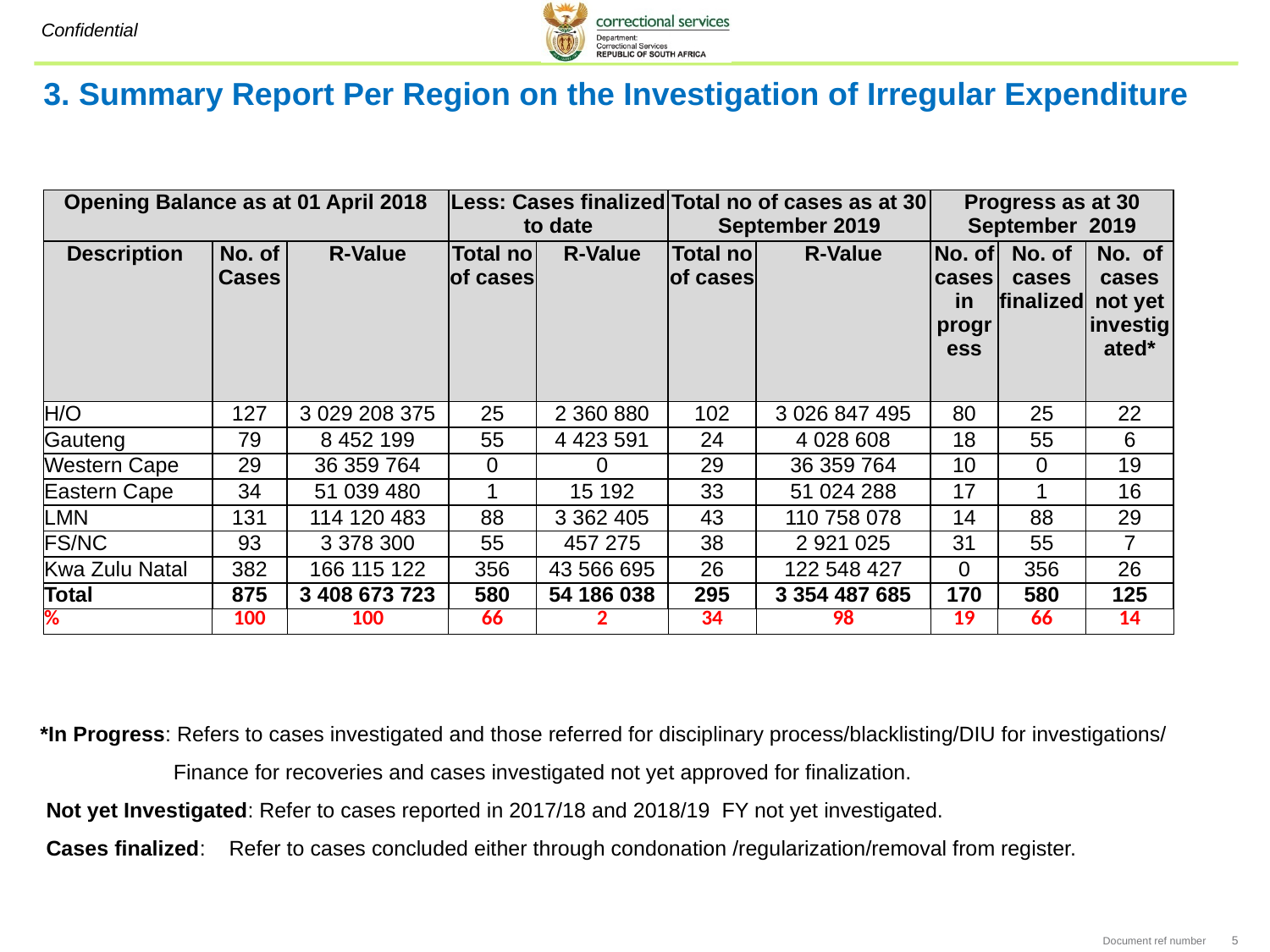

# 3. Summary Report Per Region on the Investigation of Irregular Expenditure
| Opening Balance as at 01 April 2018 |  |  | Less: Cases finalized to date |  | Total no of cases as at 30 September 2019 |  | Progress as at 30 September 2019 |  |  |
| --- | --- | --- | --- | --- | --- | --- | --- | --- | --- |
| Description | No. of Cases | R-Value | Total no of cases | R-Value | Total no of cases | R-Value | No. of cases in progress | No. of cases finalized | No. of cases not yet investigated\* |
| H/O | 127 | 3 029 208 375 | 25 | 2 360 880 | 102 | 3 026 847 495 | 80 | 25 | 22 |
| Gauteng | 79 | 8 452 199 | 55 | 4 423 591 | 24 | 4 028 608 | 18 | 55 | 6 |
| Western Cape | 29 | 36 359 764 | 0 | 0 | 29 | 36 359 764 | 10 | 0 | 19 |
| Eastern Cape | 34 | 51 039 480 | 1 | 15 192 | 33 | 51 024 288 | 17 | 1 | 16 |
| LMN | 131 | 114 120 483 | 88 | 3 362 405 | 43 | 110 758 078 | 14 | 88 | 29 |
| FS/NC | 93 | 3 378 300 | 55 | 457 275 | 38 | 2 921 025 | 31 | 55 | 7 |
| Kwa Zulu Natal | 382 | 166 115 122 | 356 | 43 566 695 | 26 | 122 548 427 | 0 | 356 | 26 |
| Total | 875 | 3 408 673 723 | 580 | 54 186 038 | 295 | 3 354 487 685 | 170 | 580 | 125 |
| % | 100 | 100 | 66 | 2 | 34 | 98 | 19 | 66 | 14 |

*In Progress: Refers to cases investigated and those referred for disciplinary process/blacklisting/DIU for investigations/  Finance for recoveries and cases investigated not yet approved for finalization.
 Not yet Investigated: Refer to cases reported in 2017/18 and 2018/19  FY not yet investigated.
 Cases finalized:    Refer to cases concluded either through condonation /regularization/removal from register.